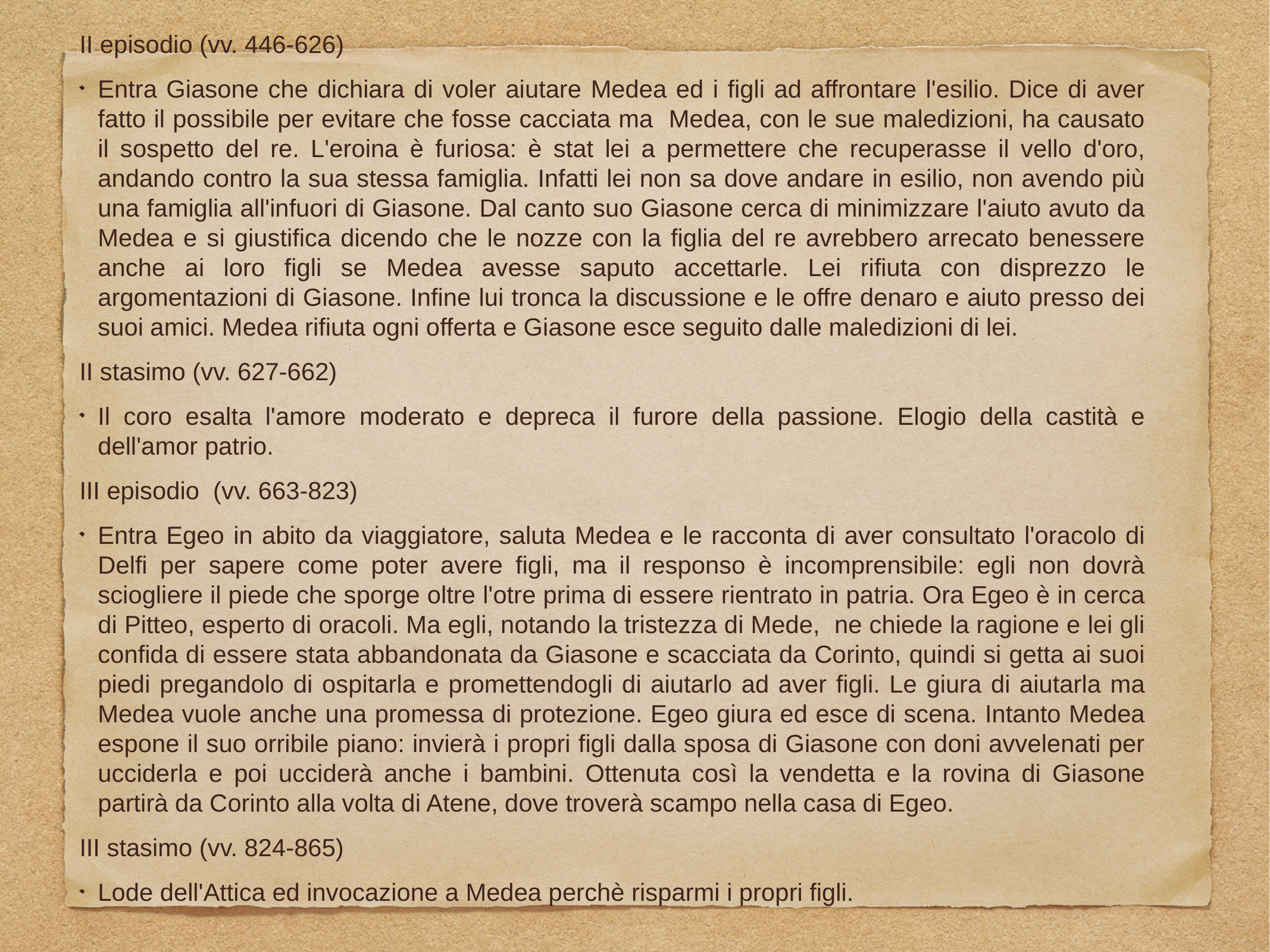

II episodio (vv. 446-626)
Entra Giasone che dichiara di voler aiutare Medea ed i figli ad affrontare l'esilio. Dice di aver fatto il possibile per evitare che fosse cacciata ma  Medea, con le sue maledizioni, ha causato il sospetto del re. L'eroina è furiosa: è stat lei a permettere che recuperasse il vello d'oro, andando contro la sua stessa famiglia. Infatti lei non sa dove andare in esilio, non avendo più una famiglia all'infuori di Giasone. Dal canto suo Giasone cerca di minimizzare l'aiuto avuto da Medea e si giustifica dicendo che le nozze con la figlia del re avrebbero arrecato benessere anche ai loro figli se Medea avesse saputo accettarle. Lei rifiuta con disprezzo le argomentazioni di Giasone. Infine lui tronca la discussione e le offre denaro e aiuto presso dei suoi amici. Medea rifiuta ogni offerta e Giasone esce seguito dalle maledizioni di lei.
II stasimo (vv. 627-662)
Il coro esalta l'amore moderato e depreca il furore della passione. Elogio della castità e dell'amor patrio.
III episodio  (vv. 663-823)
Entra Egeo in abito da viaggiatore, saluta Medea e le racconta di aver consultato l'oracolo di Delfi per sapere come poter avere figli, ma il responso è incomprensibile: egli non dovrà sciogliere il piede che sporge oltre l'otre prima di essere rientrato in patria. Ora Egeo è in cerca di Pitteo, esperto di oracoli. Ma egli, notando la tristezza di Mede,  ne chiede la ragione e lei gli confida di essere stata abbandonata da Giasone e scacciata da Corinto, quindi si getta ai suoi piedi pregandolo di ospitarla e promettendogli di aiutarlo ad aver figli. Le giura di aiutarla ma Medea vuole anche una promessa di protezione. Egeo giura ed esce di scena. Intanto Medea espone il suo orribile piano: invierà i propri figli dalla sposa di Giasone con doni avvelenati per ucciderla e poi ucciderà anche i bambini. Ottenuta così la vendetta e la rovina di Giasone partirà da Corinto alla volta di Atene, dove troverà scampo nella casa di Egeo.
III stasimo (vv. 824-865)
Lode dell'Attica ed invocazione a Medea perchè risparmi i propri figli.